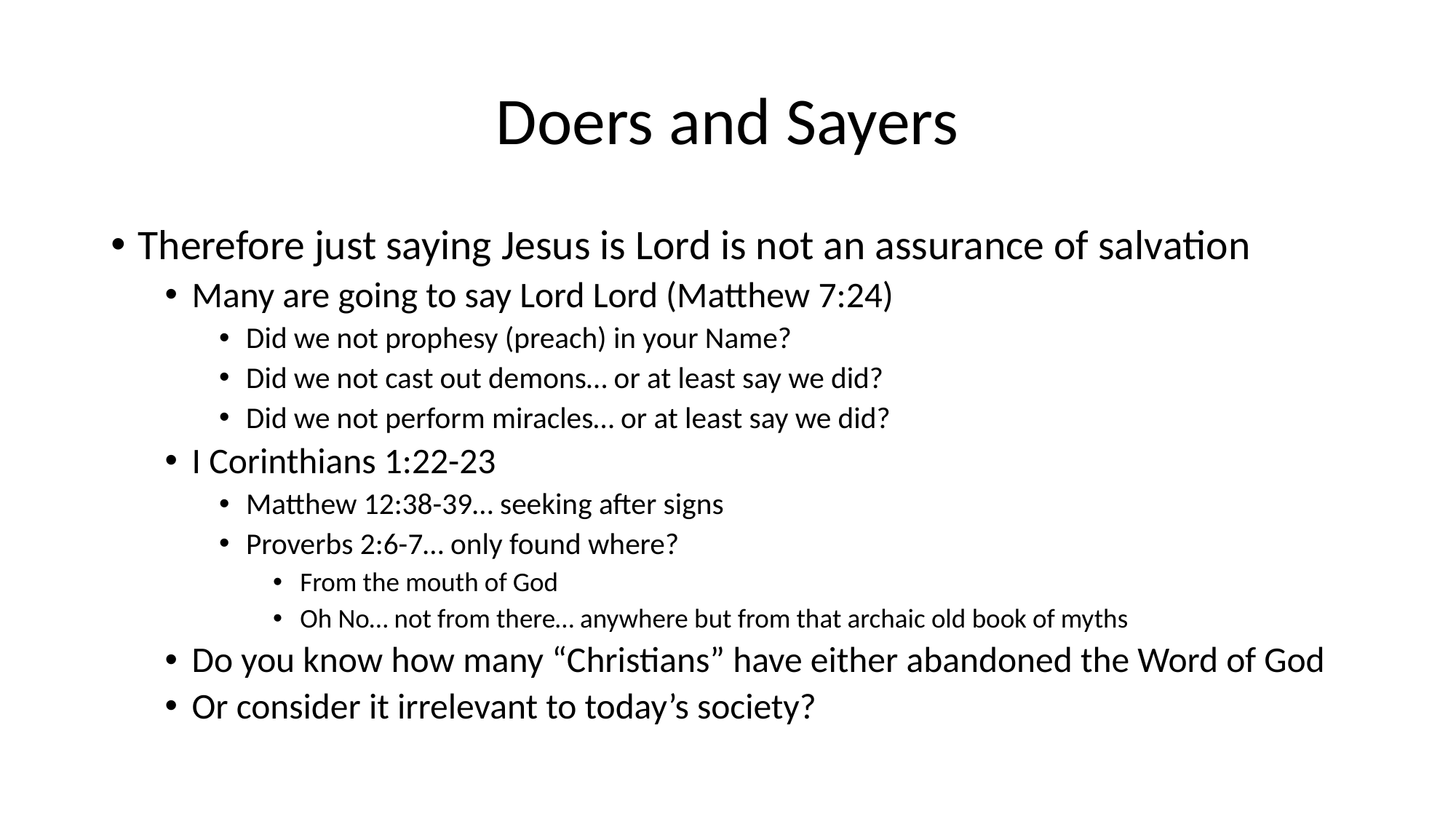

# Doers and Sayers
Therefore just saying Jesus is Lord is not an assurance of salvation
Many are going to say Lord Lord (Matthew 7:24)
Did we not prophesy (preach) in your Name?
Did we not cast out demons… or at least say we did?
Did we not perform miracles… or at least say we did?
I Corinthians 1:22-23
Matthew 12:38-39… seeking after signs
Proverbs 2:6-7… only found where?
From the mouth of God
Oh No… not from there… anywhere but from that archaic old book of myths
Do you know how many “Christians” have either abandoned the Word of God
Or consider it irrelevant to today’s society?